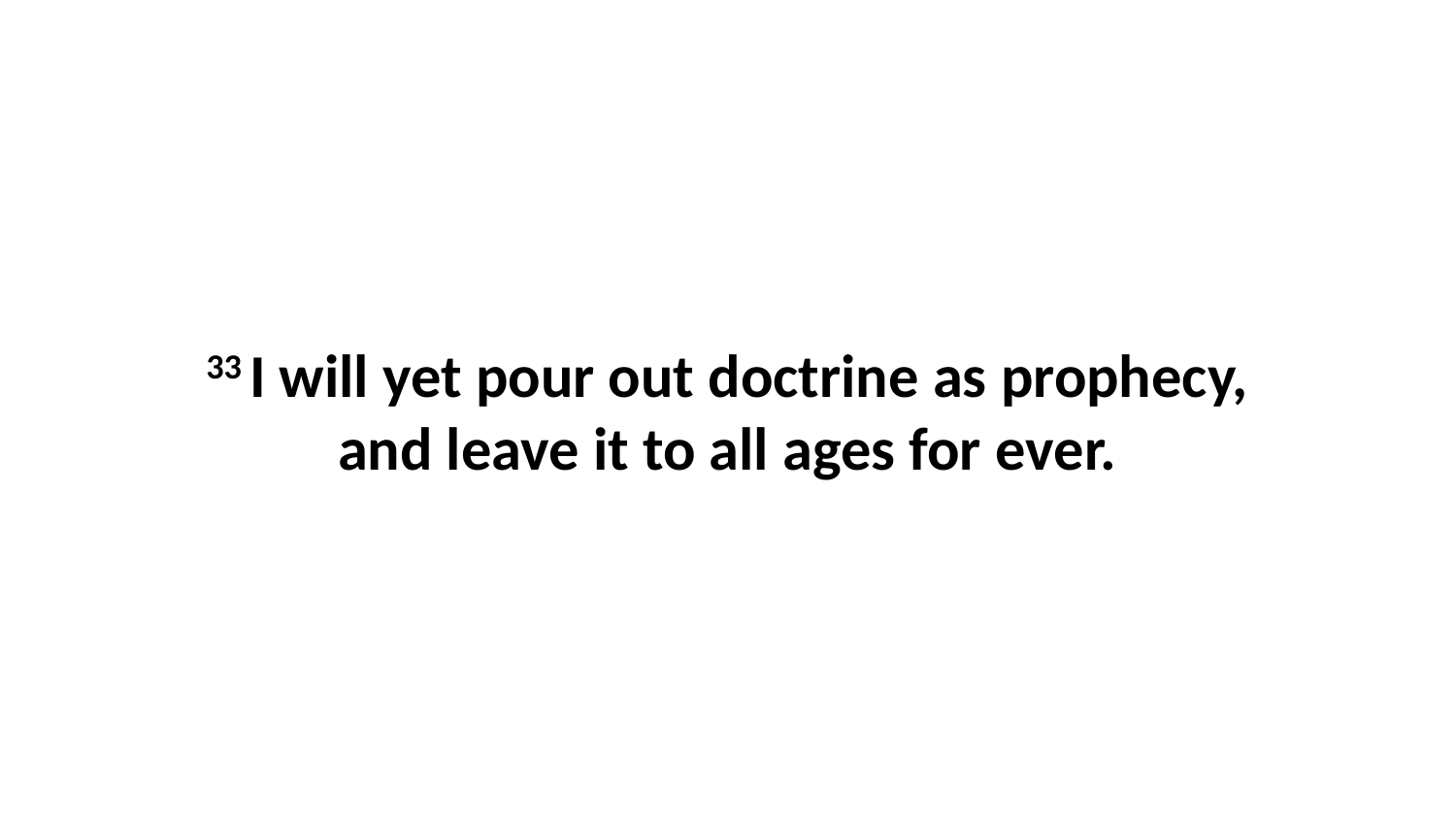

33 I will yet pour out doctrine as prophecy, and leave it to all ages for ever.